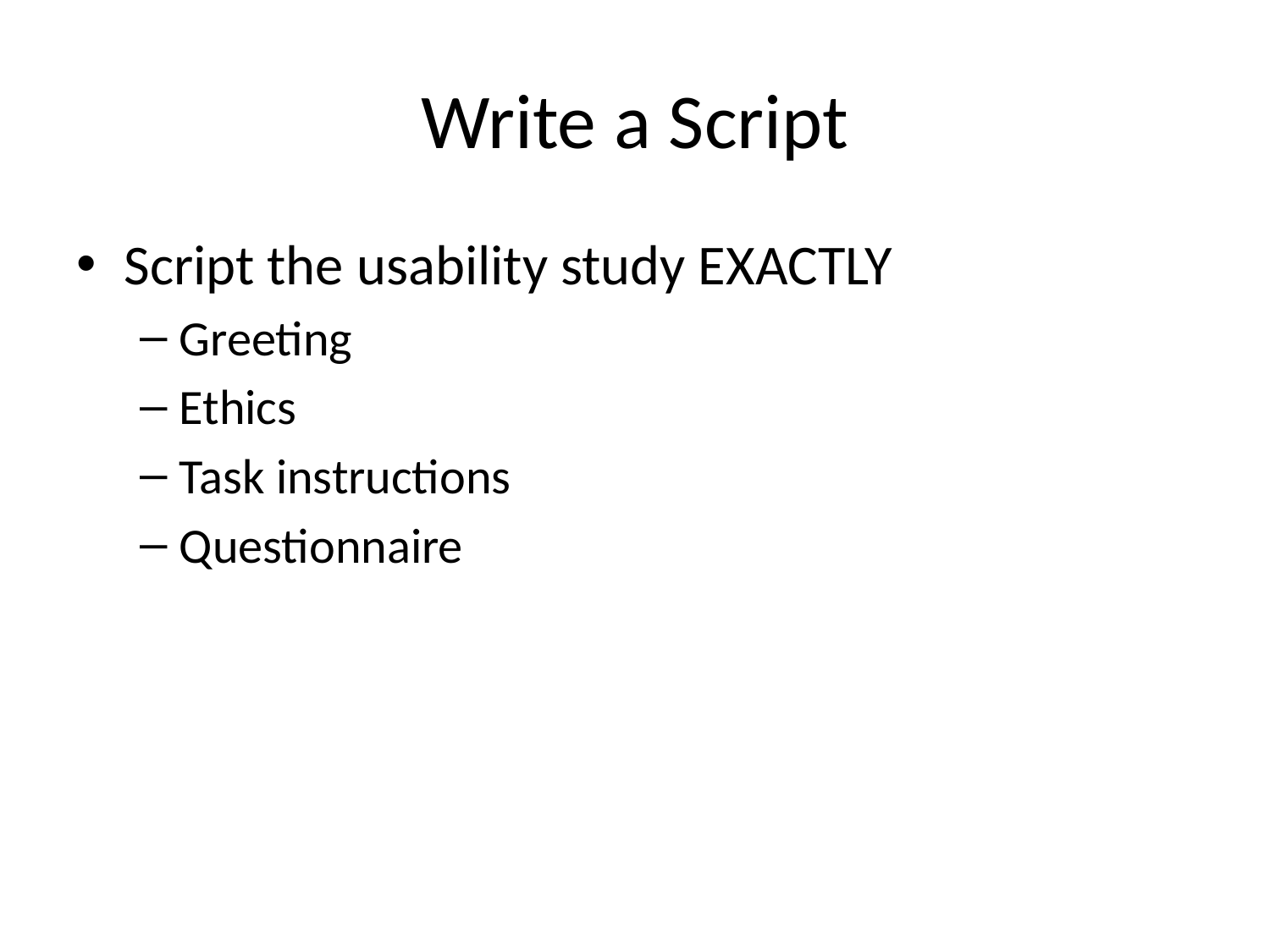

# Write a Script
Script the usability study EXACTLY
Greeting
Ethics
Task instructions
Questionnaire